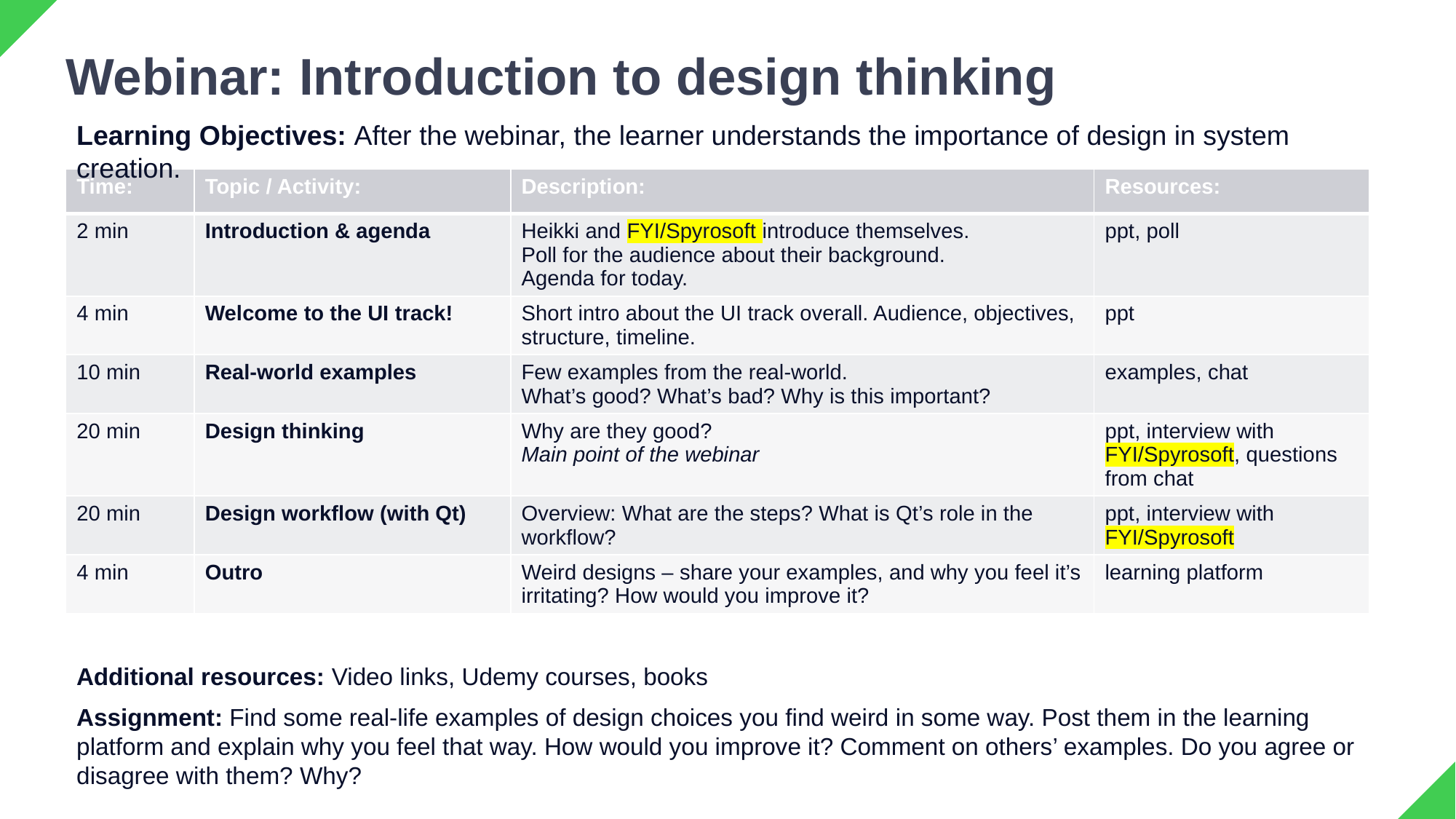

# Webinar: Introduction to design thinking
Learning Objectives: After the webinar, the learner understands the importance of design in system creation.
| Time: | Topic / Activity: | Description: | Resources: |
| --- | --- | --- | --- |
| 2 min | Introduction & agenda | Heikki and FYI/Spyrosoft introduce themselves. Poll for the audience about their background. Agenda for today. | ppt, poll |
| 4 min | Welcome to the UI track! | Short intro about the UI track overall. Audience, objectives, structure, timeline. | ppt |
| 10 min | Real-world examples | Few examples from the real-world. What’s good? What’s bad? Why is this important? | examples, chat |
| 20 min | Design thinking | Why are they good? Main point of the webinar | ppt, interview with FYI/Spyrosoft, questions from chat |
| 20 min | Design workflow (with Qt) | Overview: What are the steps? What is Qt’s role in the workflow? | ppt, interview with FYI/Spyrosoft |
| 4 min | Outro | Weird designs – share your examples, and why you feel it’s irritating? How would you improve it? | learning platform |
Additional resources: Video links, Udemy courses, books
Assignment: Find some real-life examples of design choices you find weird in some way. Post them in the learning platform and explain why you feel that way. How would you improve it? Comment on others’ examples. Do you agree or disagree with them? Why?